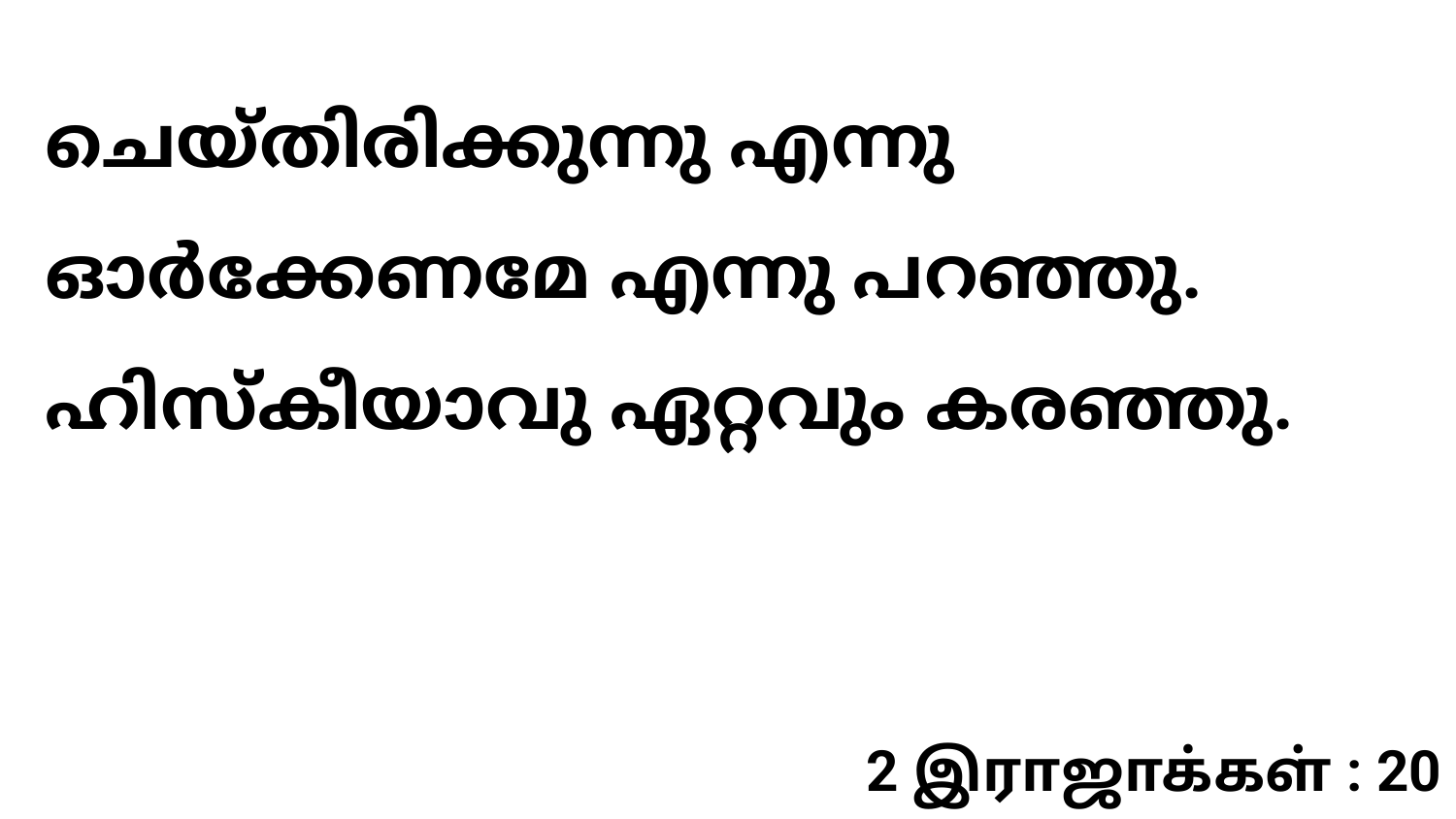

ചെയ്തിരിക്കുന്നു എന്നു ഓർക്കേണമേ എന്നു പറഞ്ഞു. ഹിസ്കീയാവു ഏറ്റവും കരഞ്ഞു.
2 இராஜாக்கள் : 20